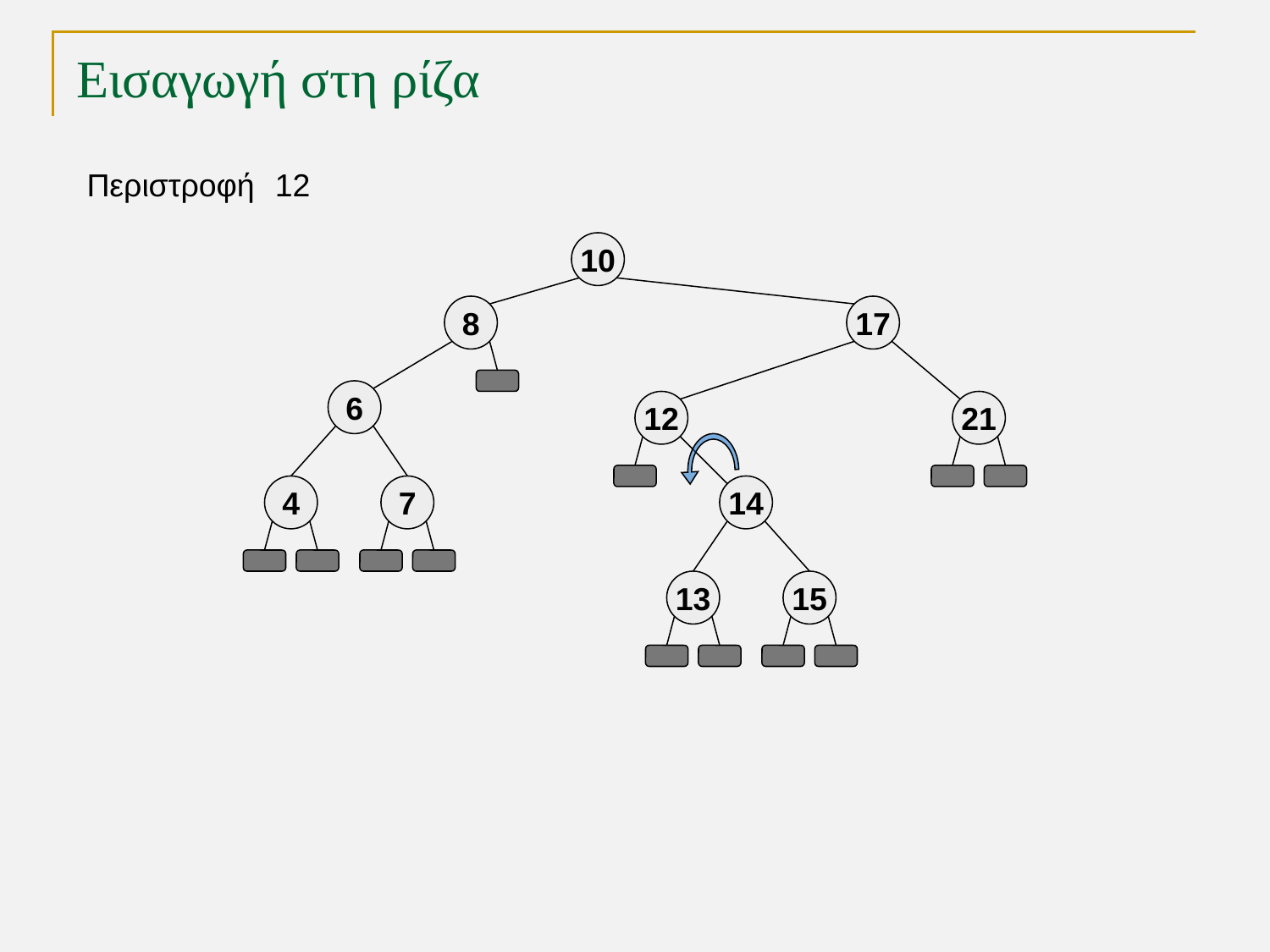

# Εισαγωγή στη ρίζα
Περιστροφή
12
10
8
17

6
12
21

4
7
14

13
15

TexPoint fonts used in EMF.
Read the TexPoint manual before you delete this box.: AAAAA